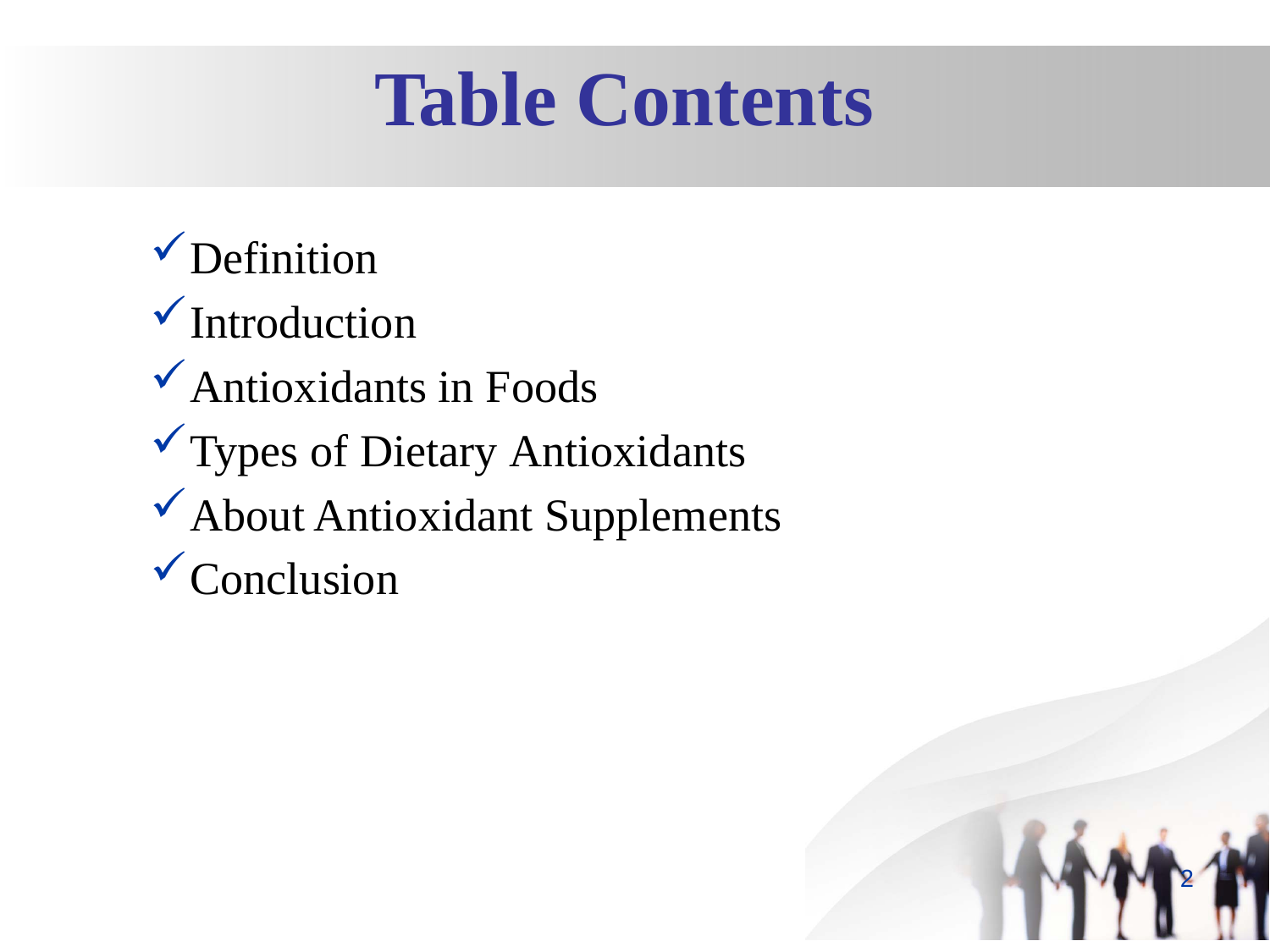

Table Contents
Definition
Introduction
Antioxidants in Foods
Types of Dietary Antioxidants
About Antioxidant Supplements
Conclusion

2